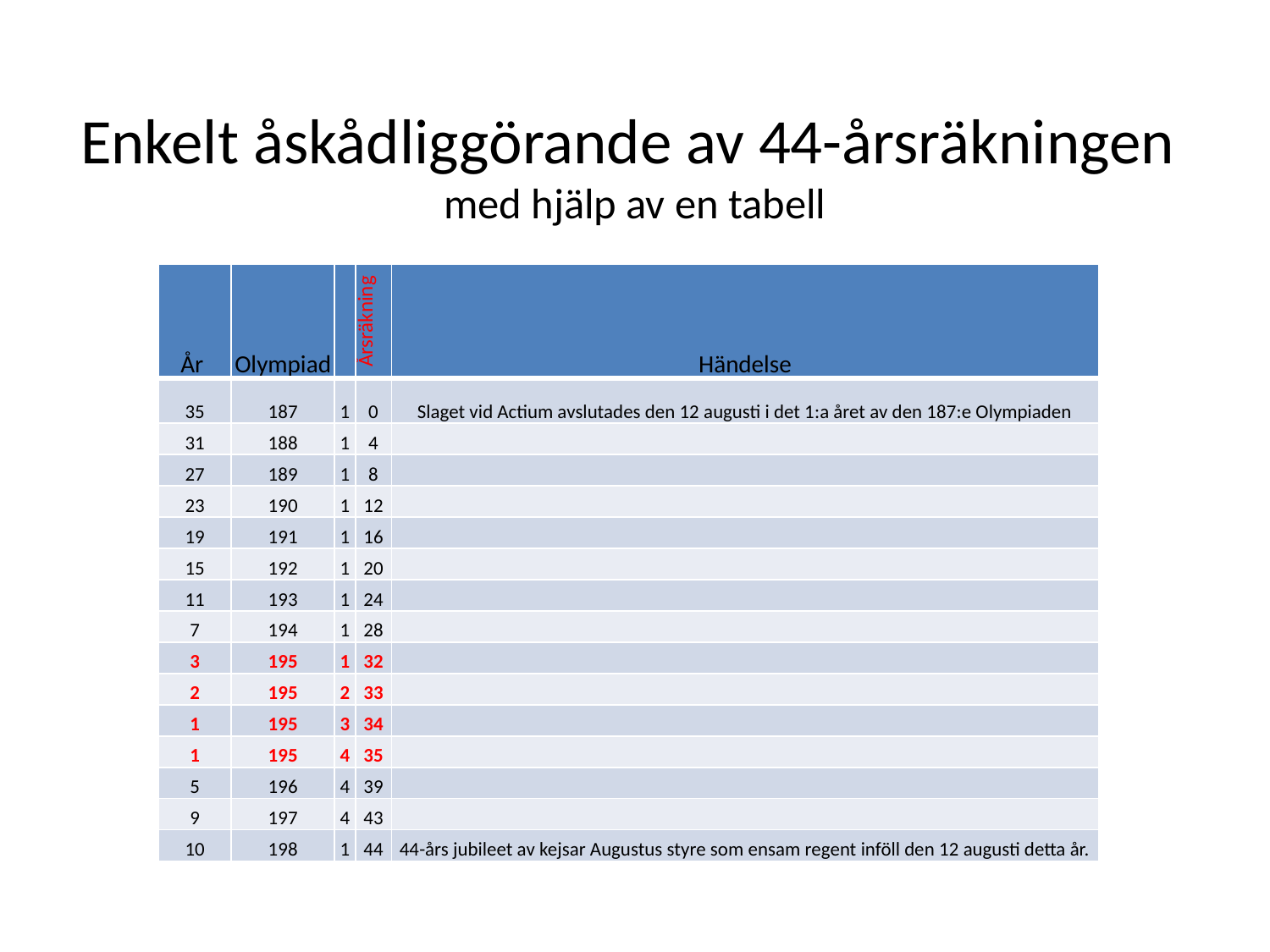

# Enkelt åskådliggörande av 44-årsräkningen med hjälp av en tabell
| År | Olympiad |  | Årsräkning | Händelse |
| --- | --- | --- | --- | --- |
| 35 | 187 | 1 | 0 | Slaget vid Actium avslutades den 12 augusti i det 1:a året av den 187:e Olympiaden |
| 31 | 188 | 1 | 4 |  |
| 27 | 189 | 1 | 8 |  |
| 23 | 190 | 1 | 12 |  |
| 19 | 191 | 1 | 16 |  |
| 15 | 192 | 1 | 20 |  |
| 11 | 193 | 1 | 24 |  |
| 7 | 194 | 1 | 28 |  |
| 3 | 195 | 1 | 32 |  |
| 2 | 195 | 2 | 33 |  |
| 1 | 195 | 3 | 34 |  |
| 1 | 195 | 4 | 35 |  |
| 5 | 196 | 4 | 39 |  |
| 9 | 197 | 4 | 43 |  |
| 10 | 198 | 1 | 44 | 44-års jubileet av kejsar Augustus styre som ensam regent inföll den 12 augusti detta år. |